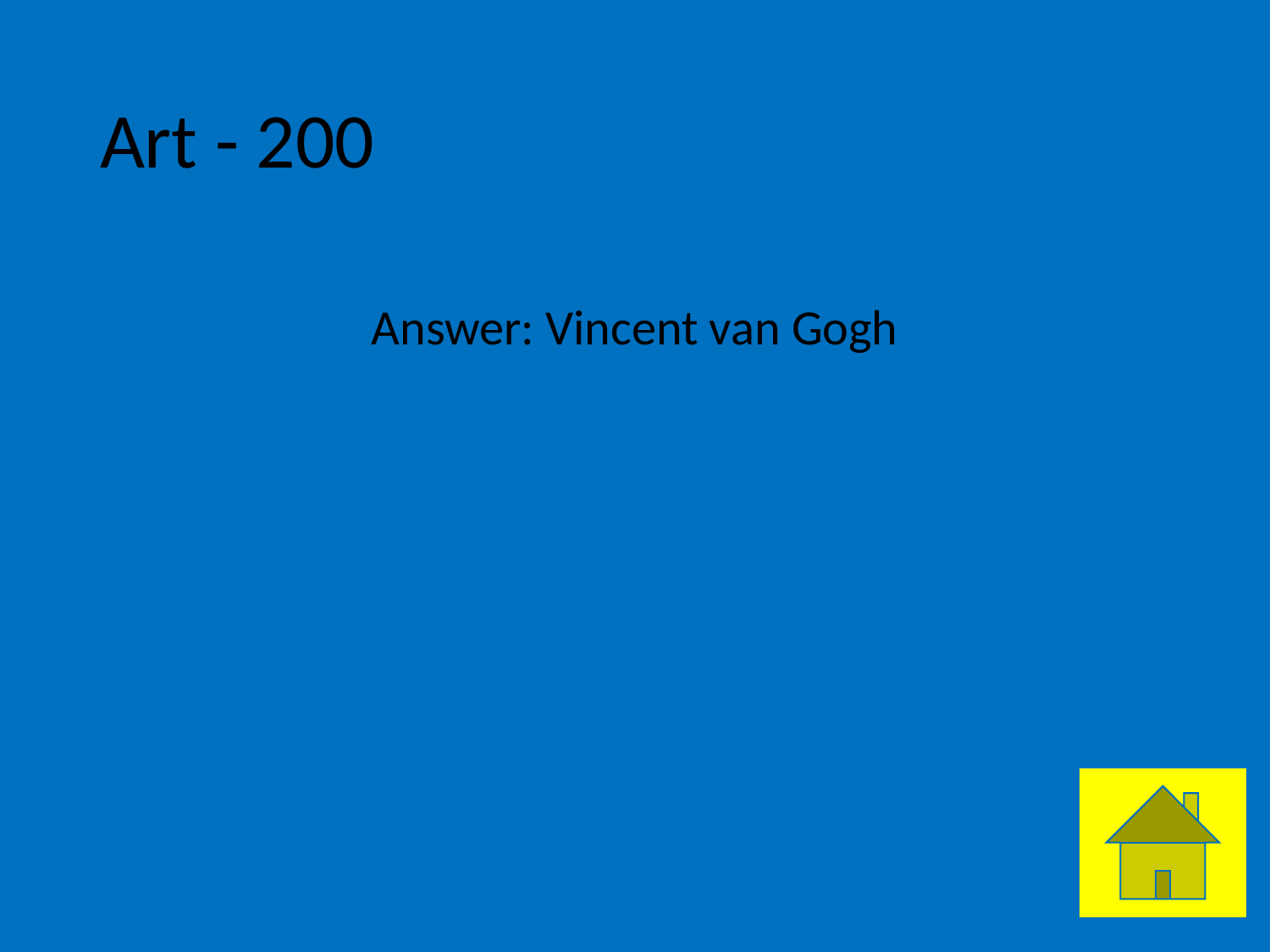

# Art - 200
Answer: Vincent van Gogh